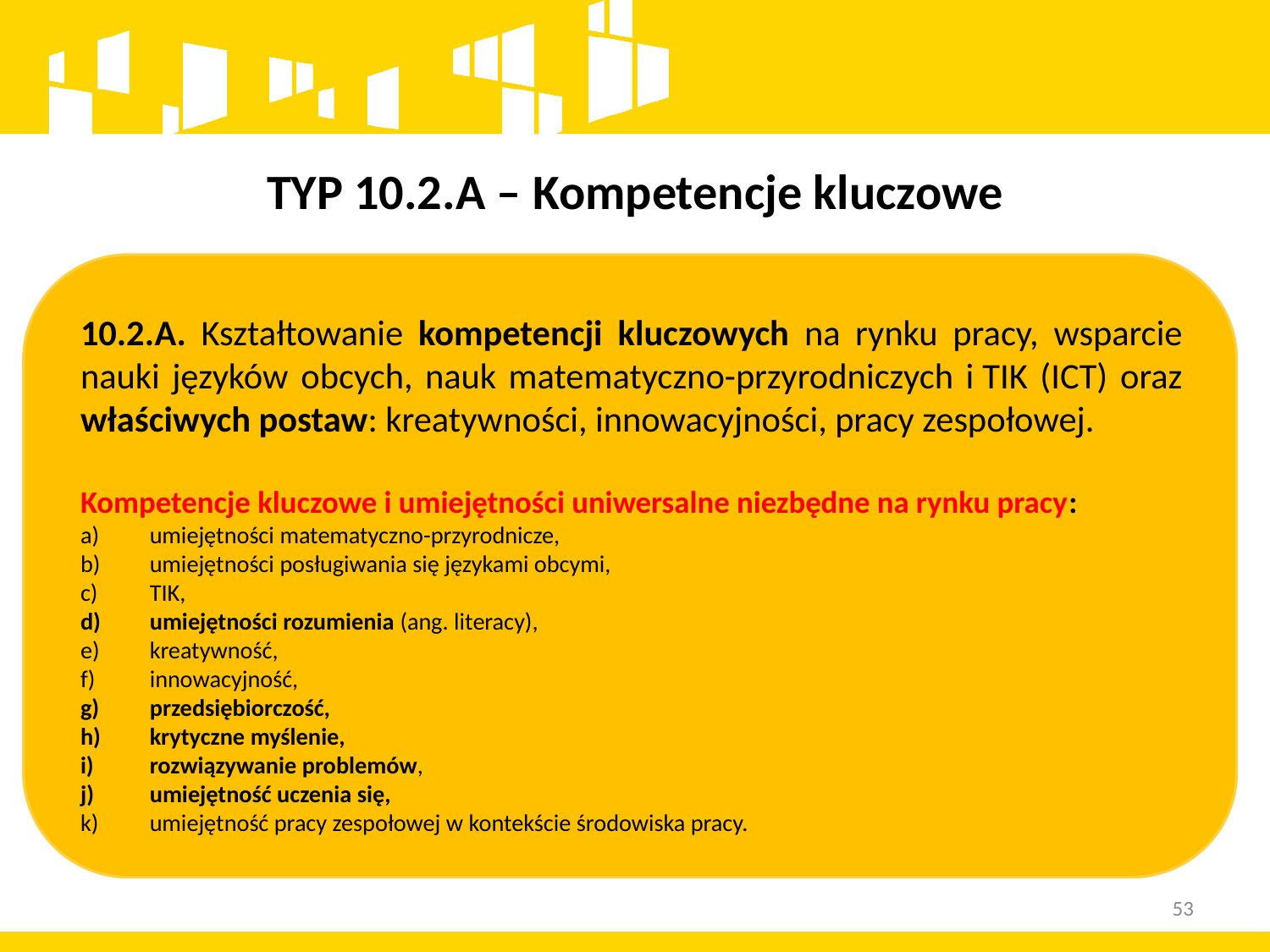

# TYP 10.2.A – Kompetencje kluczowe

10.2.A. Kształtowanie kompetencji kluczowych na rynku pracy, wsparcie nauki języków obcych, nauk matematyczno-przyrodniczych i TIK (ICT) oraz właściwych postaw: kreatywności, innowacyjności, pracy zespołowej.

Kompetencje kluczowe i umiejętności uniwersalne niezbędne na rynku pracy:
umiejętności matematyczno-przyrodnicze,
umiejętności posługiwania się językami obcymi,
TIK,
umiejętności rozumienia (ang. literacy),
kreatywność,
innowacyjność,
przedsiębiorczość,
krytyczne myślenie,
rozwiązywanie problemów,
umiejętność uczenia się,
umiejętność pracy zespołowej w kontekście środowiska pracy.

53